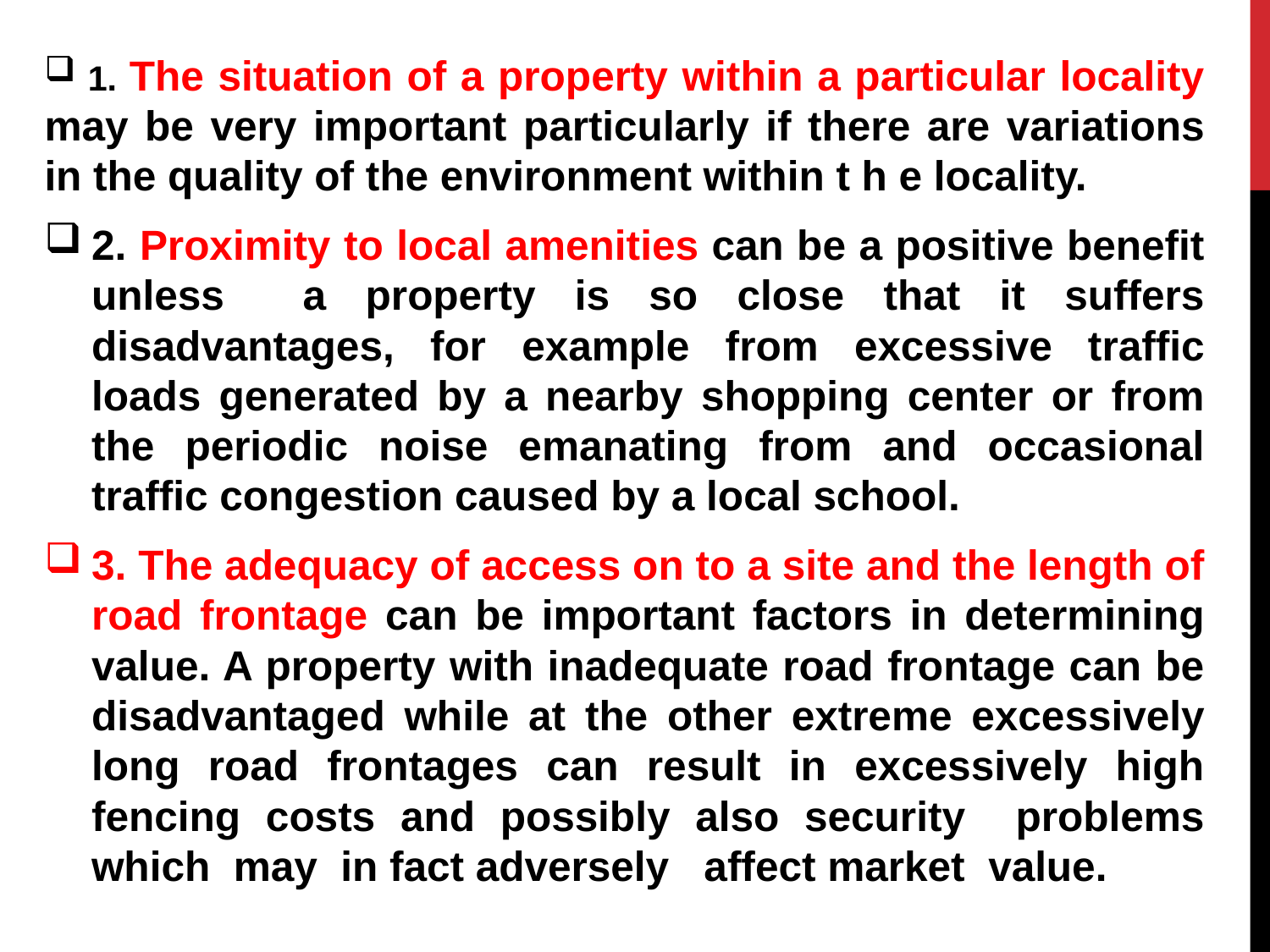

1. The situation of a property within a particular locality may be very important particularly if there are variations in the quality of the environment within t h e locality.
2. Proximity to local amenities can be a positive benefit unless  a property is so close that it suffers disadvantages, for example from excessive traffic loads generated by a nearby shopping center or from the periodic noise emanating from and occasional traffic congestion caused by a local school.
3. The adequacy of access on to a site and the length of road frontage can be important factors in determining value. A property with inadequate road frontage can be disadvantaged while at the other extreme excessively long road frontages can result in excessively high fencing costs and possibly also security  problems which  may  in fact adversely   affect market  value.